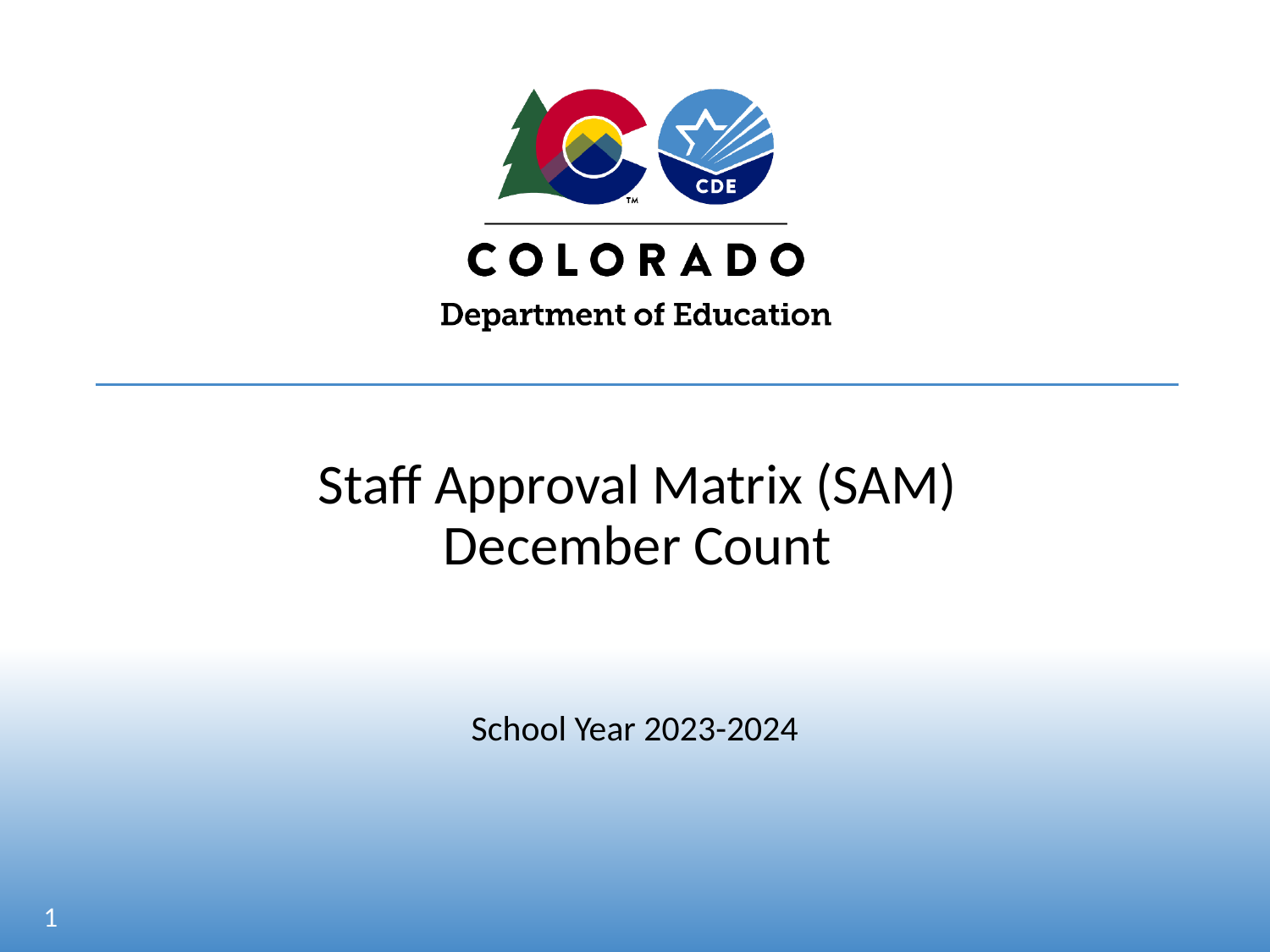

# Staff Approval Matrix (SAM) December Count
School Year 2023-2024
1